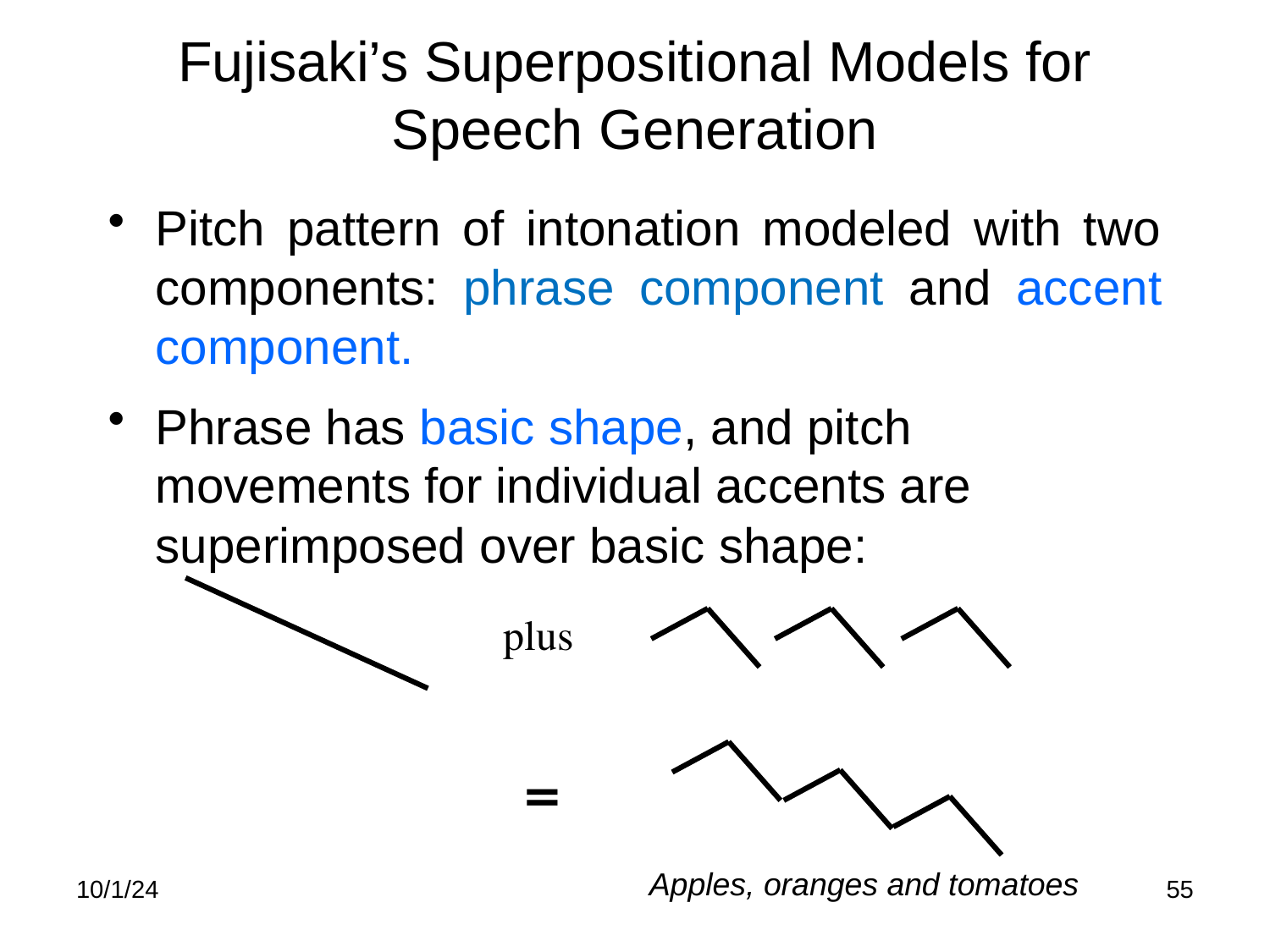

# Fujisaki’s Superpositional Models for Speech Generation
Pitch pattern of intonation modeled with two components: phrase component and accent component.
Phrase has basic shape, and pitch movements for individual accents are superimposed over basic shape:

plus

=

Apples, oranges and tomatoes
10/1/24
55